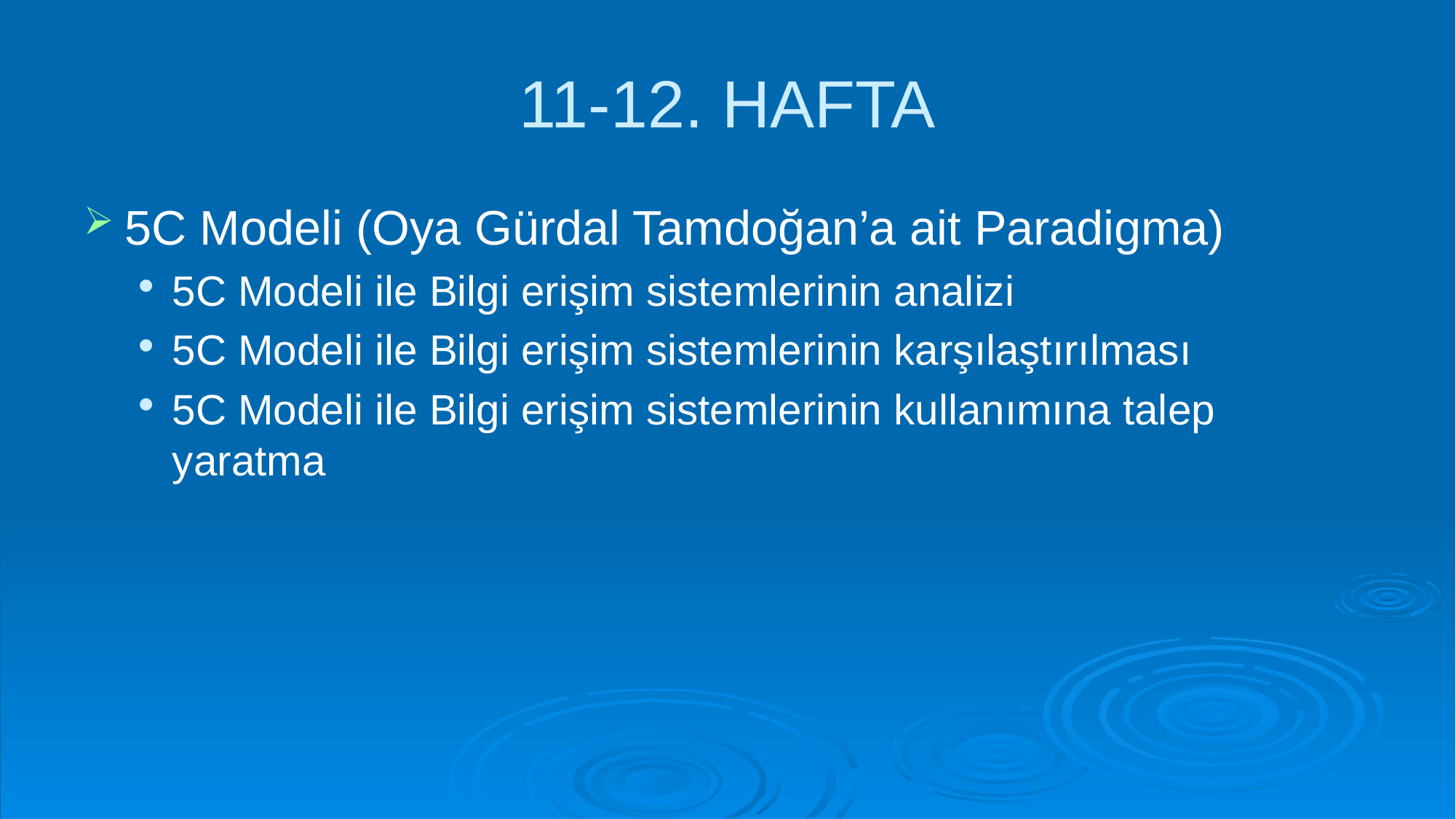

# 11-12. HAFTA

5C Modeli (Oya Gürdal Tamdoğan’a ait Paradigma)
5C Modeli ile Bilgi erişim sistemlerinin analizi
5C Modeli ile Bilgi erişim sistemlerinin karşılaştırılması
5C Modeli ile Bilgi erişim sistemlerinin kullanımına talep yaratma